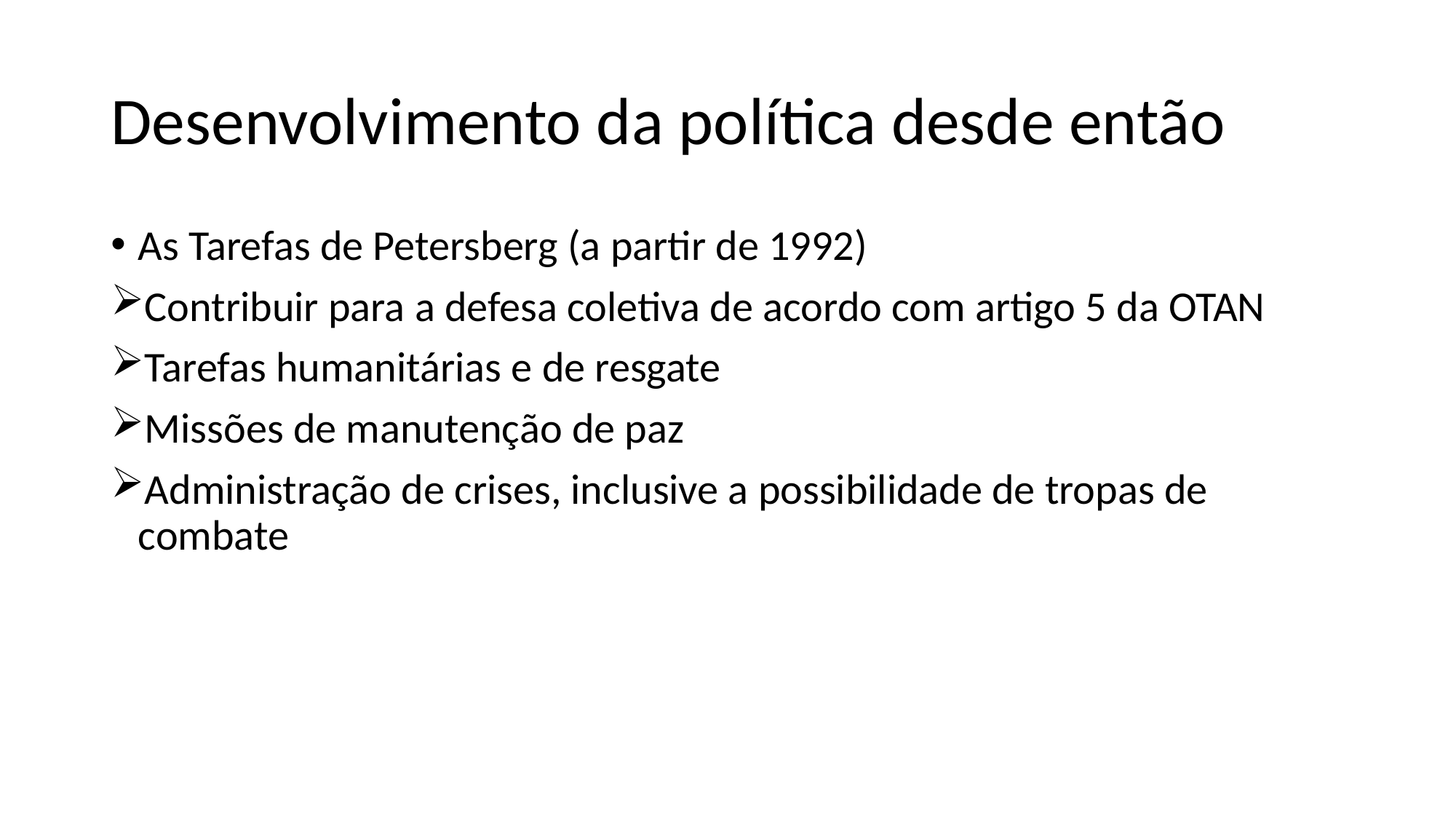

# Desenvolvimento da política desde então
As Tarefas de Petersberg (a partir de 1992)
Contribuir para a defesa coletiva de acordo com artigo 5 da OTAN
Tarefas humanitárias e de resgate
Missões de manutenção de paz
Administração de crises, inclusive a possibilidade de tropas de combate